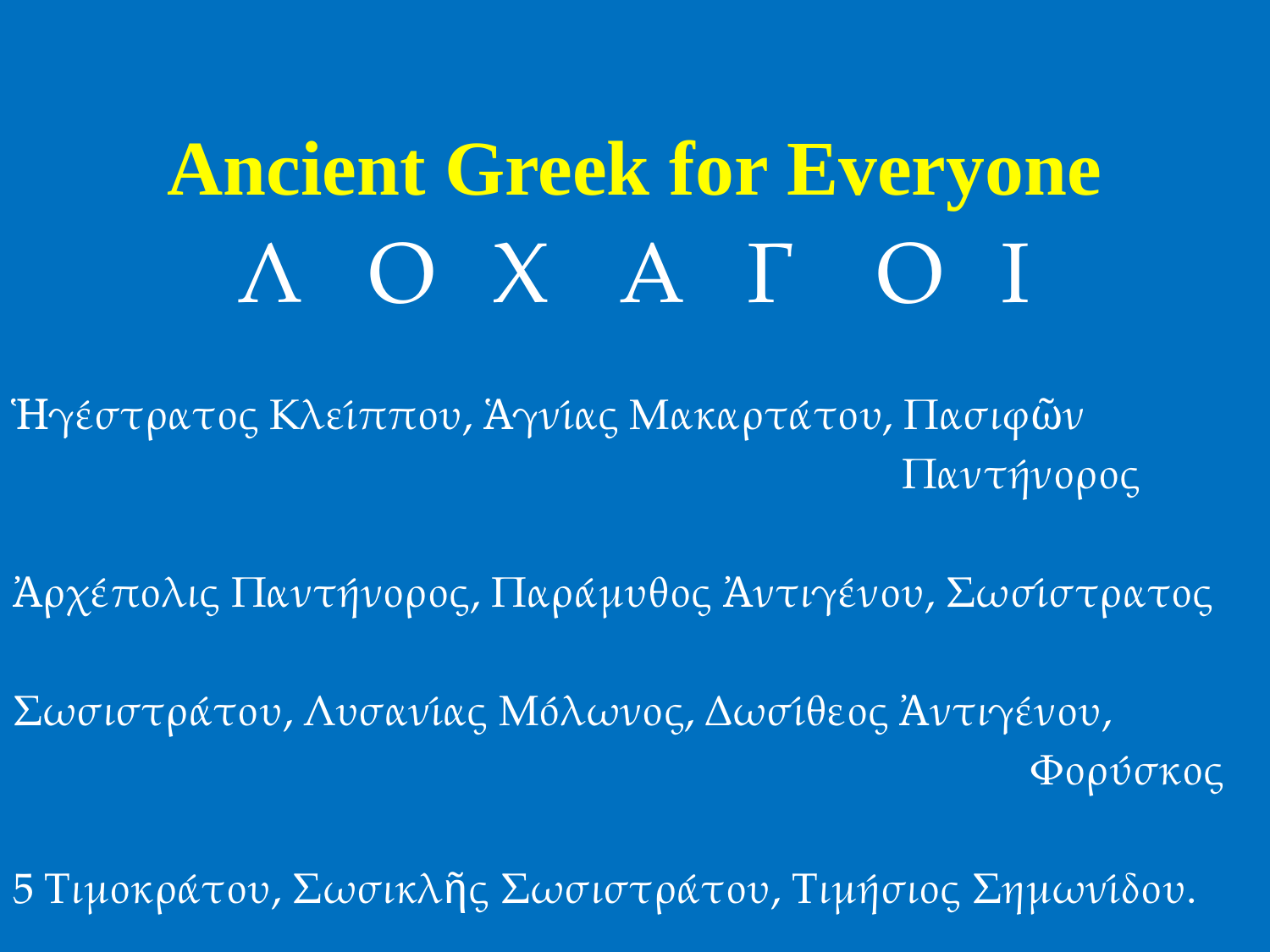

# Ancient Greek for Everyone
Λ	Ο	Χ	Α	Γ	Ο	Ι

Ἡγέστρατος Κλείππου, Ἁγνίας Μακαρτάτου, Πασιφῶν
							Παντήνορος

Ἀρχέπολις Παντήνορος, Παράμυθος Ἀντιγένου, Σωσίστρατος

Σωσιστράτου, Λυσανίας Μόλωνος, Δωσίθεος Ἀντιγένου,
								Φορύσκος

5 Τιμοκράτου, Σωσικλῆς Σωσιστράτου, Τιμήσιος Σημωνίδου.